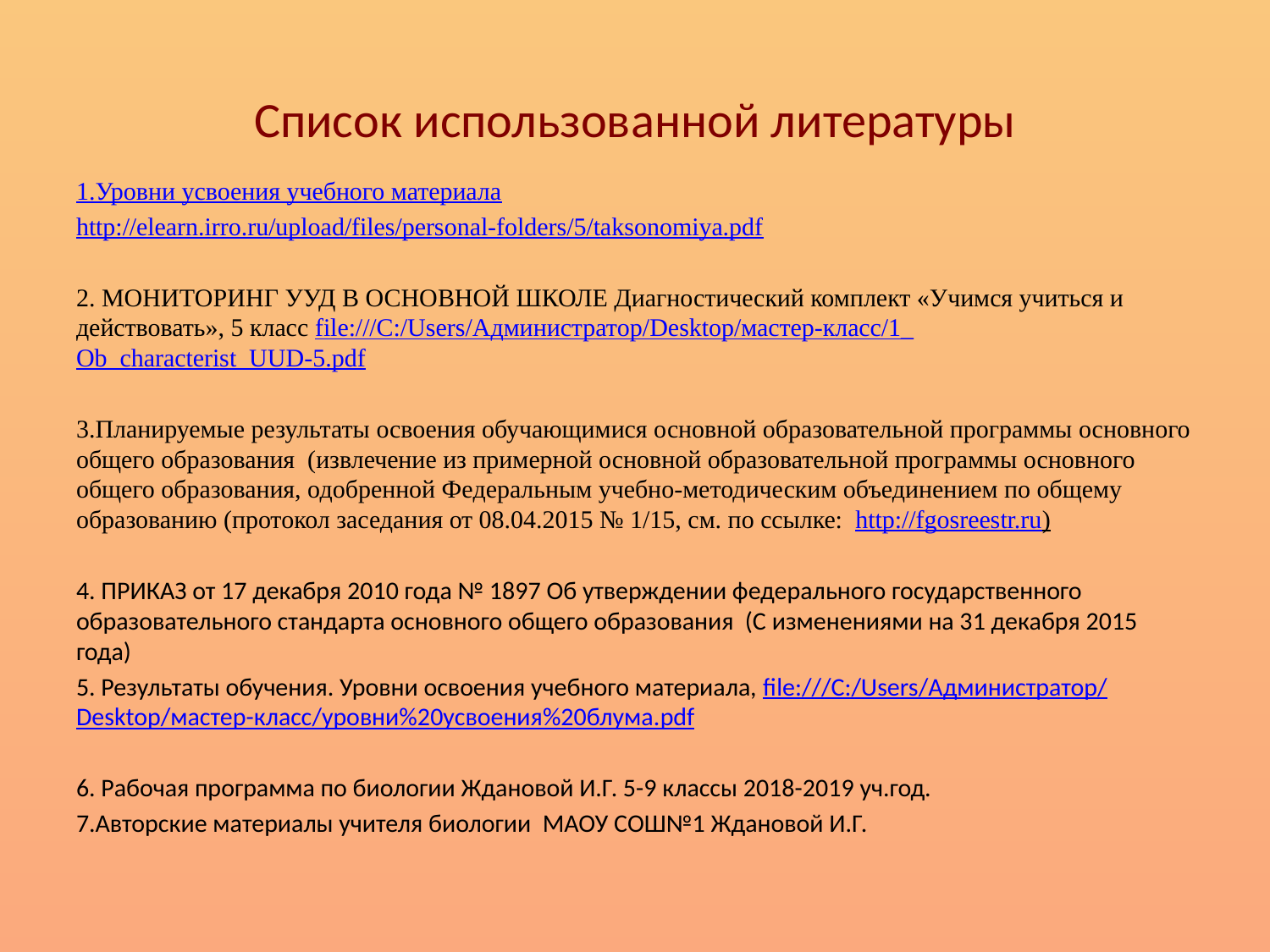

# Список использованной литературы
1.Уровни усвоения учебного материала
http://elearn.irro.ru/upload/files/personal-folders/5/taksonomiya.pdf

2. МОНИТОРИНГ УУД В ОСНОВНОЙ ШКОЛЕ Диагностический комплект «Учимся учиться и действовать», 5 класс file:///C:/Users/Администратор/Desktop/мастер-класс/1_Ob_characterist_UUD-5.pdf

3.Планируемые результаты освоения обучающимися основной образовательной программы основного общего образования  (извлечение из примерной основной образовательной программы основного общего образования, одобренной Федеральным учебно-методическим объединением по общему образованию (протокол заседания от 08.04.2015 № 1/15, см. по ссылке:  http://fgosreestr.ru)

4. ПРИКАЗ от 17 декабря 2010 года № 1897 Об утверждении федерального государственного образовательного стандарта основного общего образования  (С изменениями на 31 декабря 2015 года)
5. Результаты обучения. Уровни освоения учебного материала, file:///C:/Users/Администратор/Desktop/мастер-класс/уровни%20усвоения%20блума.pdf

6. Рабочая программа по биологии Ждановой И.Г. 5-9 классы 2018-2019 уч.год.
7.Авторские материалы учителя биологии  МАОУ СОШ№1 Ждановой И.Г.